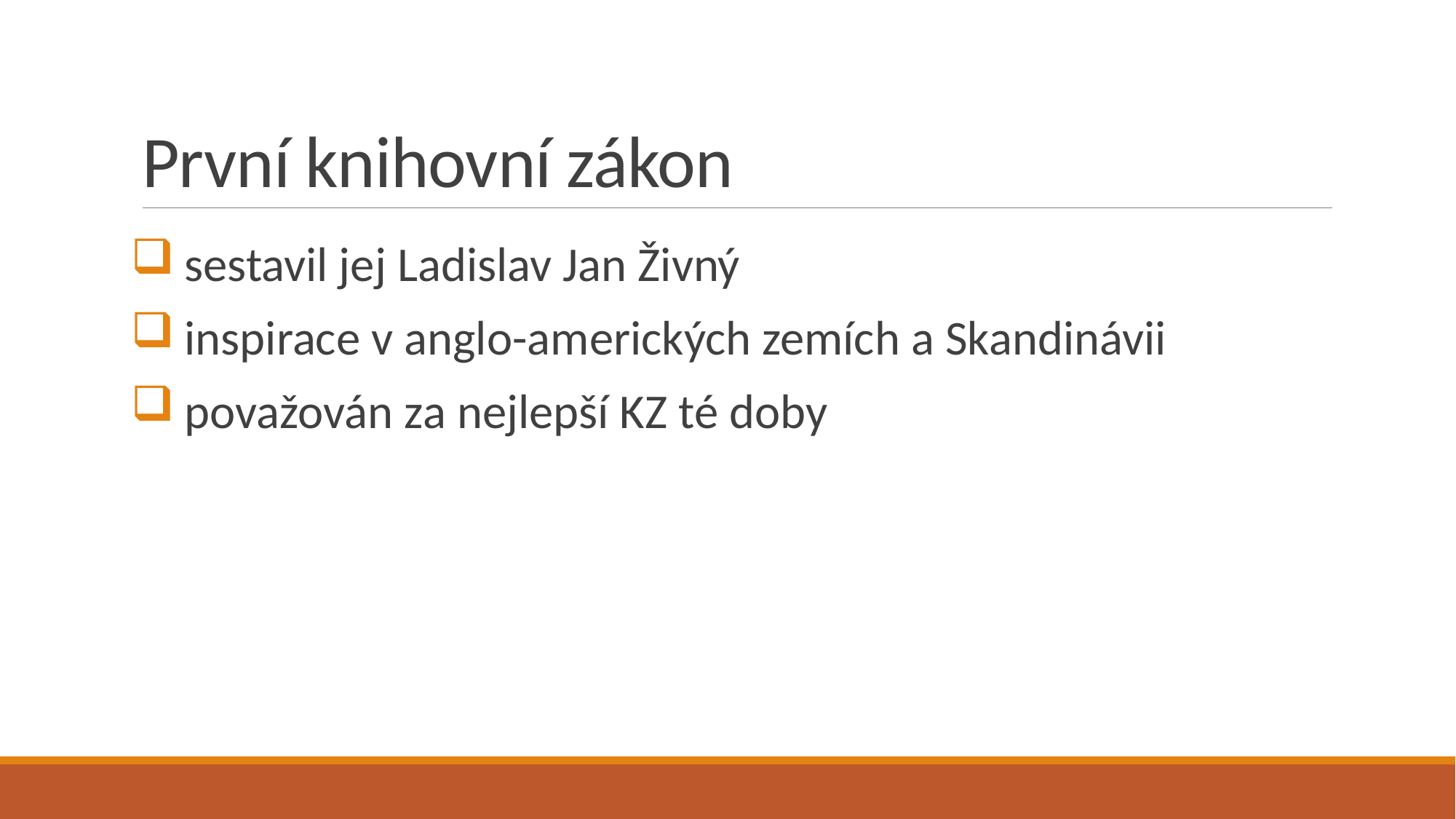

# První knihovní zákon
sestavil jej Ladislav Jan Živný
inspirace v anglo-amerických zemích a Skandinávii
považován za nejlepší KZ té doby